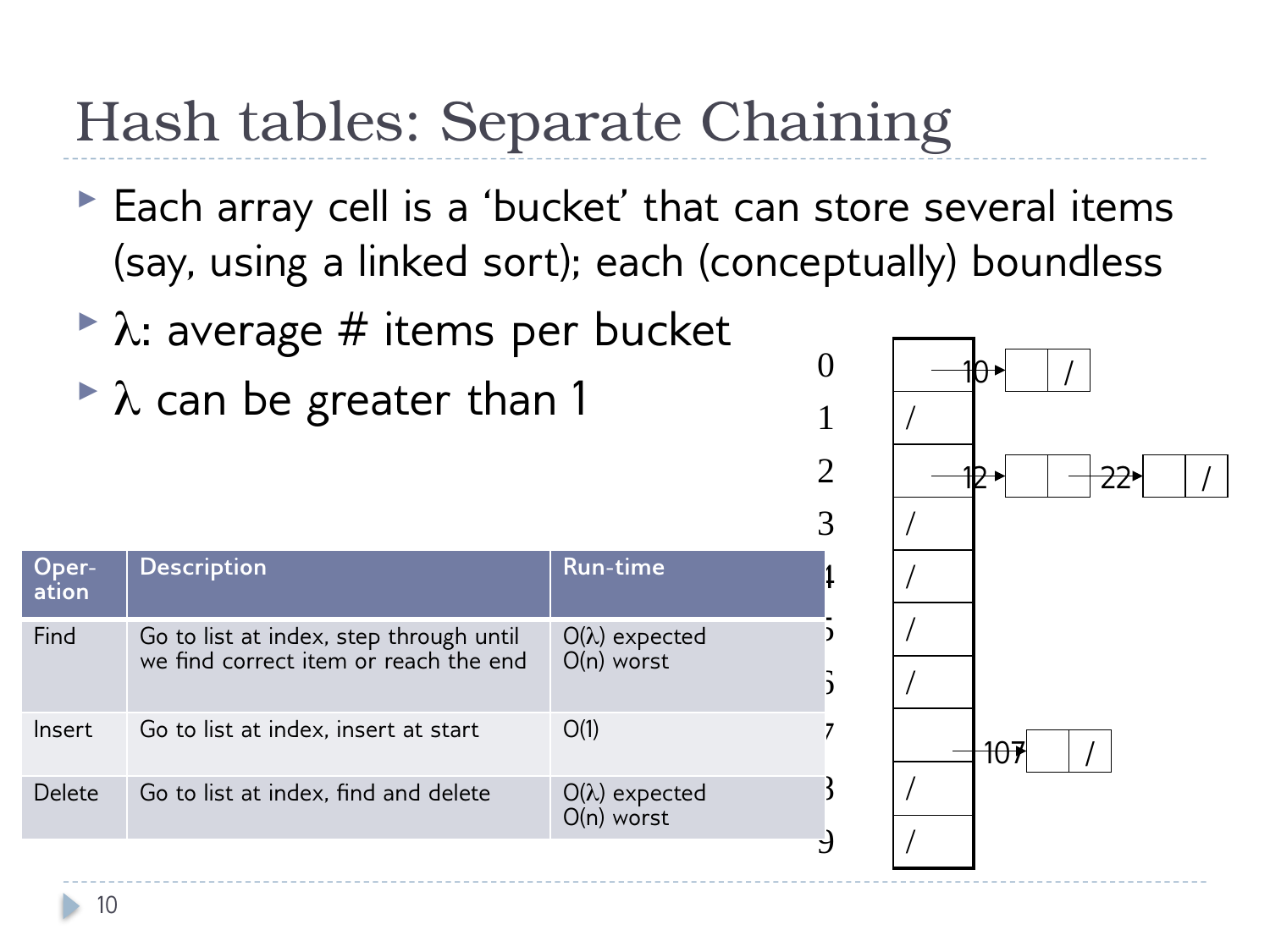

# Hash tables: Separate Chaining
Each array cell is a ‘bucket’ that can store several items (say, using a linked sort); each (conceptually) boundless
λ: average # items per bucket
λ can be greater than 1

| 0 |  |
| --- | --- |
| 1 | / |
| 2 |  |
| 3 | / |
| 4 | / |
| 5 | / |
| 6 | / |
| 7 |  |
| 8 | / |
| 9 | / |
10

/
12

22

/
| Oper-ation | Description | Run-time |
| --- | --- | --- |
| Find | Go to list at index, step through until we find correct item or reach the end | O(λ) expected O(n) worst |
| Insert | Go to list at index, insert at start | O(1) |
| Delete | Go to list at index, find and delete | O(λ) expected O(n) worst |
107

/
10